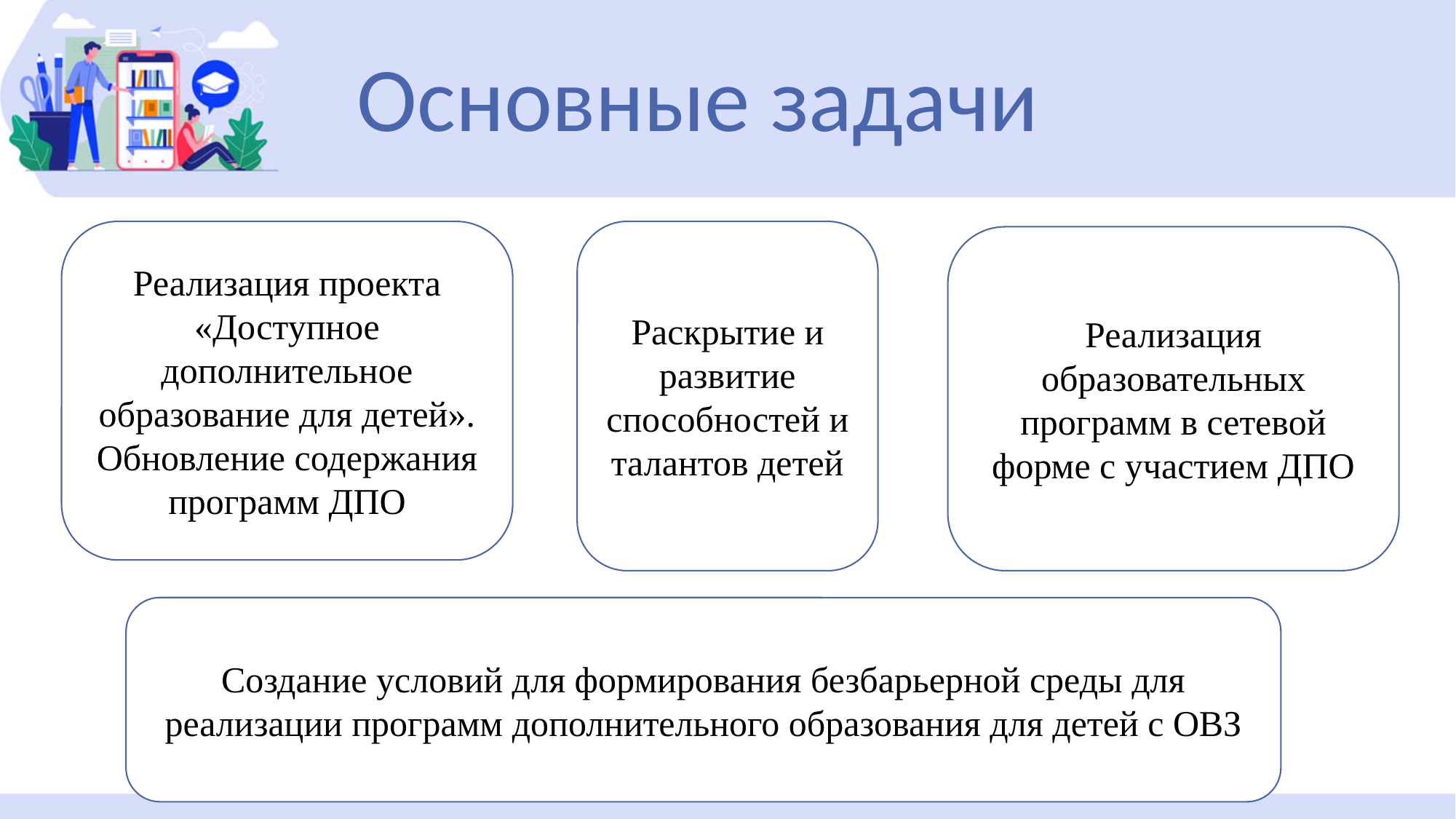

# Основные задачи
Реализация проекта «Доступное дополнительное образование для детей». Обновление содержания программ ДПО
Раскрытие и развитие способностей и талантов детей
Реализация образовательных программ в сетевой форме с участием ДПО

Создание условий для формирования безбарьерной среды для реализации программ дополнительного образования для детей с ОВЗ